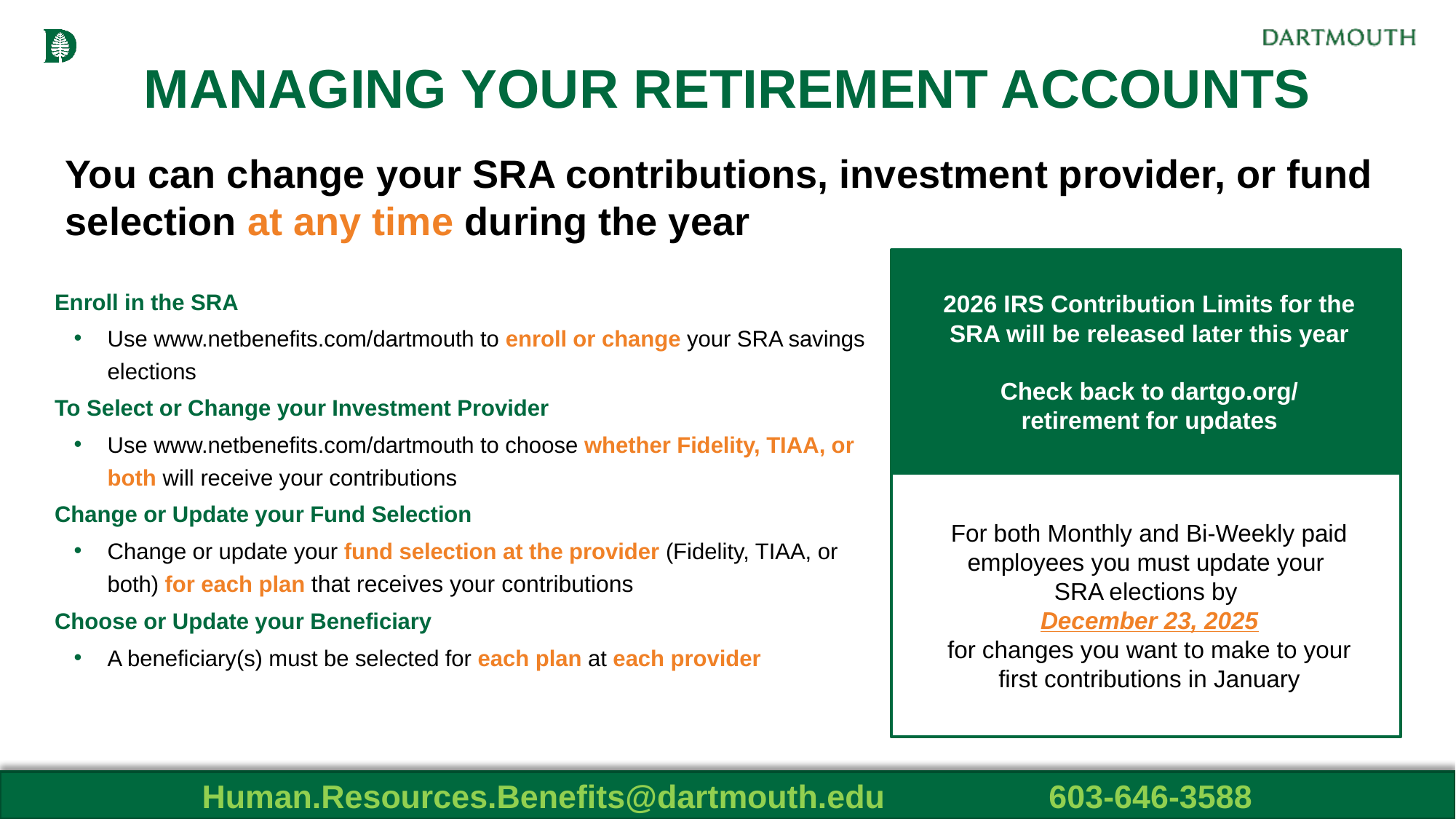

# MANAGING YOUR RETIREMENT ACCOUNTS
You can change your SRA contributions, investment provider, or fund selection at any time during the year
2026 IRS Contribution Limits for the SRA will be released later this year

Check back to dartgo.org/ retirement for updates
Enroll in the SRA
Use www.netbenefits.com/dartmouth to enroll or change your SRA savings elections
To Select or Change your Investment Provider
Use www.netbenefits.com/dartmouth to choose whether Fidelity, TIAA, or both will receive your contributions
Change or Update your Fund Selection
Change or update your fund selection at the provider (Fidelity, TIAA, or both) for each plan that receives your contributions
Choose or Update your Beneficiary
A beneficiary(s) must be selected for each plan at each provider

For both Monthly and Bi-Weekly paid employees you must update your
SRA elections by
December 23, 2025
for changes you want to make to your first contributions in January
Human.Resources.Benefits@dartmouth.edu                  603-646-3588
56